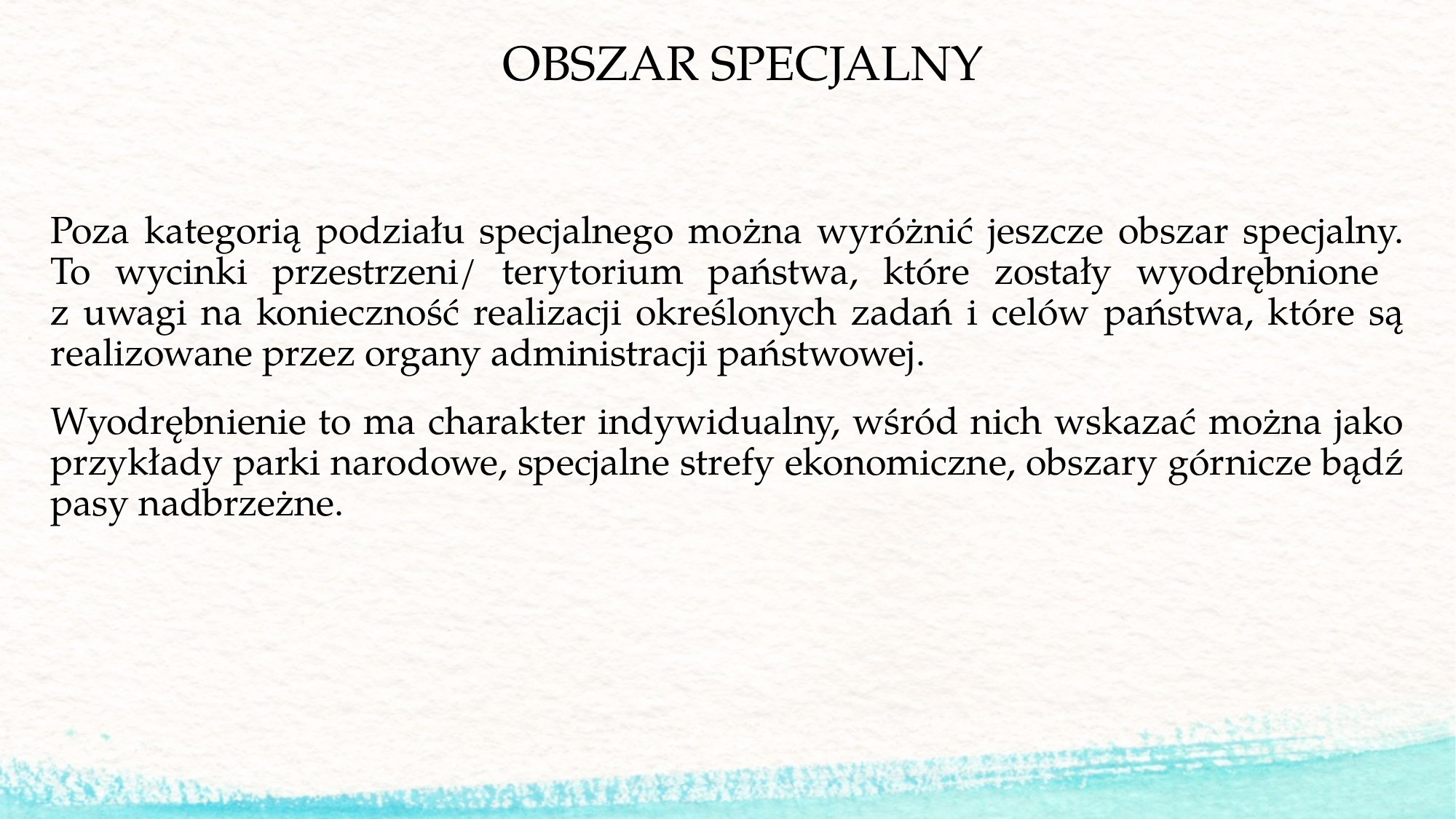

# OBSZAR SPECJALNY
Poza kategorią podziału specjalnego można wyróżnić jeszcze obszar specjalny. To wycinki przestrzeni/ terytorium państwa, które zostały wyodrębnione
z uwagi na konieczność realizacji określonych zadań i celów państwa, które są realizowane przez organy administracji państwowej.
Wyodrębnienie to ma charakter indywidualny, wśród nich wskazać można jako przykłady parki narodowe, specjalne strefy ekonomiczne, obszary górnicze bądź pasy nadbrzeżne.